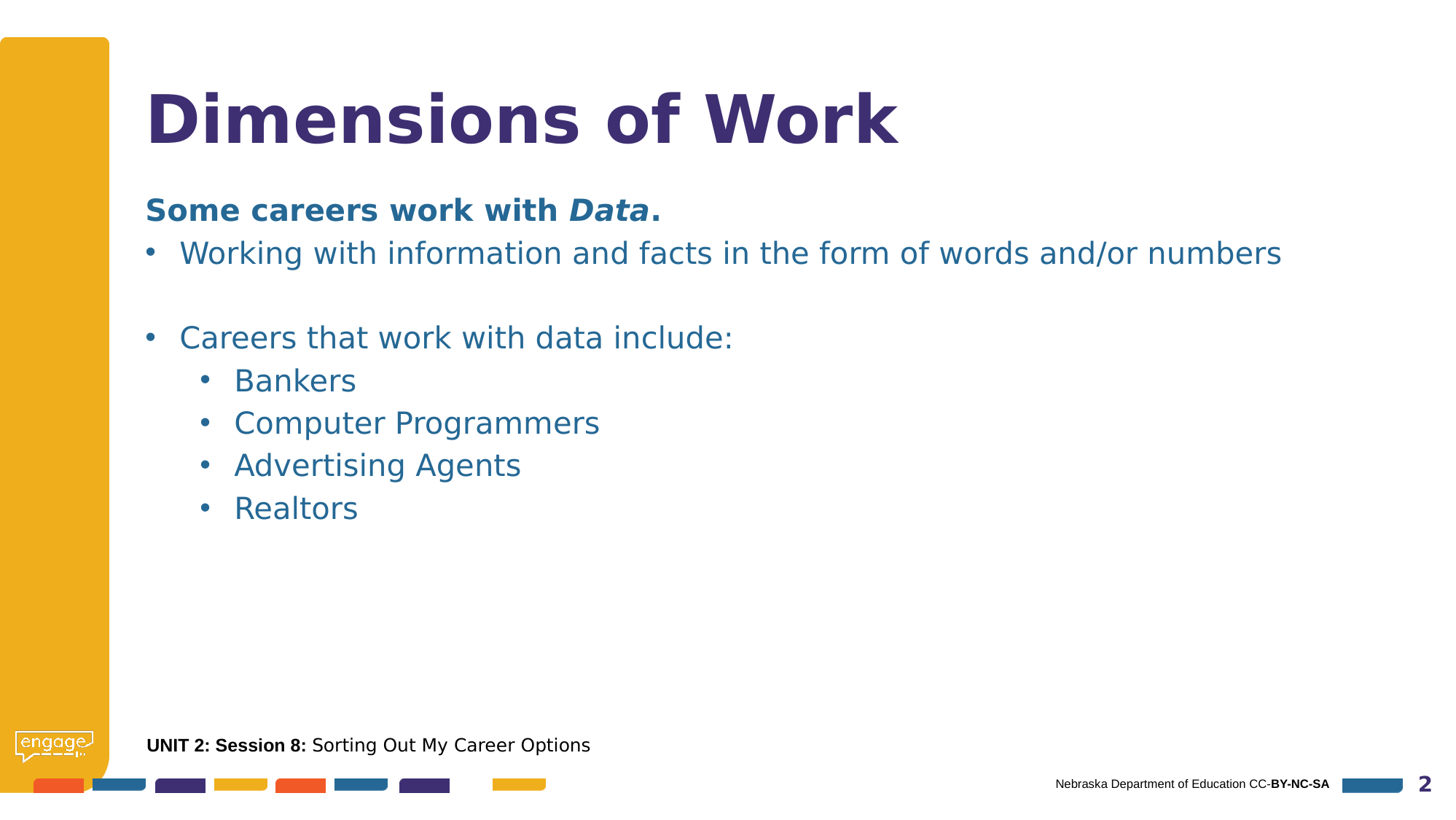

# Dimensions of Work
Some careers work with Data.
Working with information and facts in the form of words and/or numbers

Careers that work with data include:
Bankers
Computer Programmers
Advertising Agents
Realtors

UNIT 2: Session 8: Sorting Out My Career Options